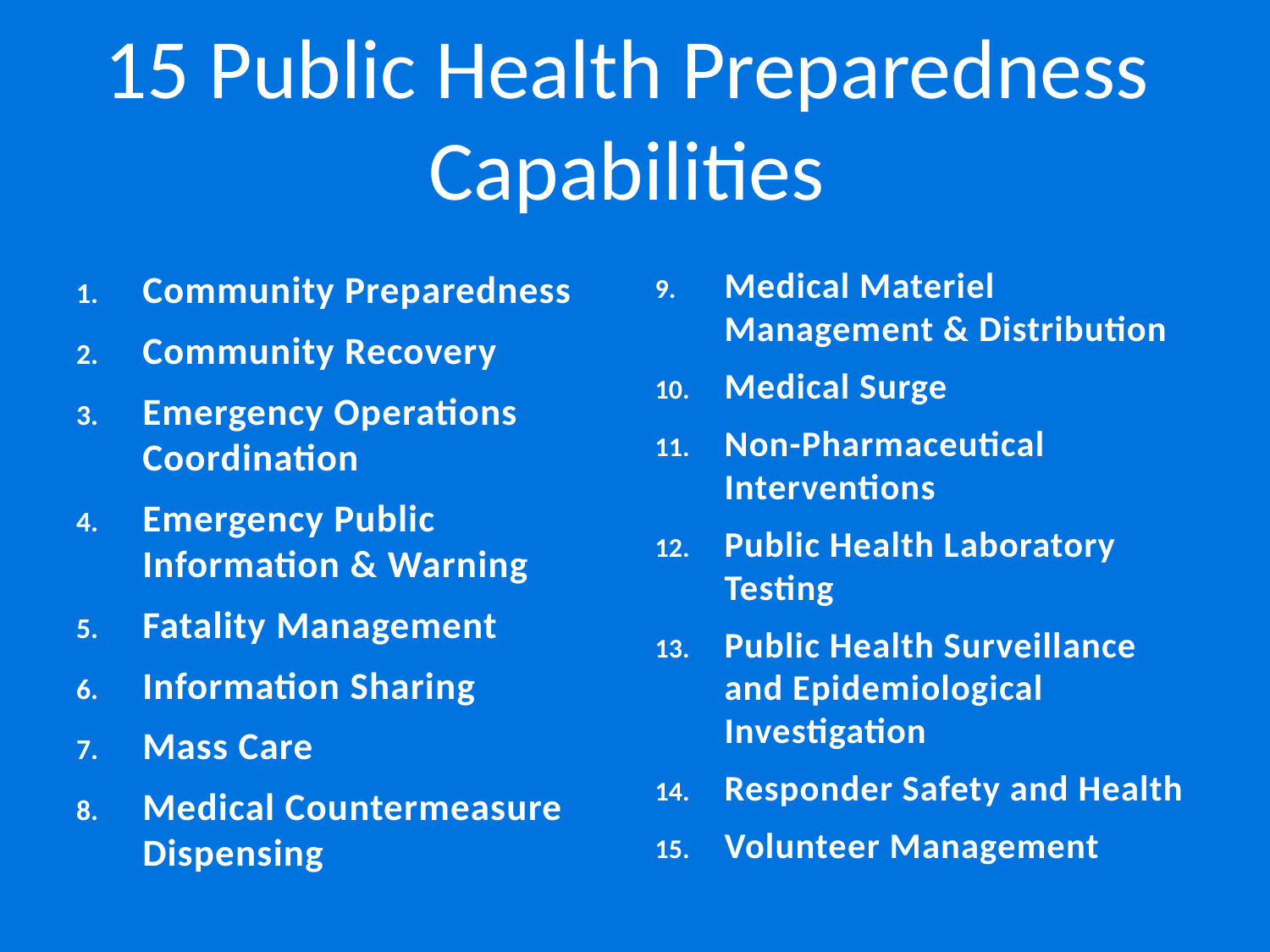

# 15 Public Health Preparedness Capabilities
Medical Materiel Management & Distribution
Medical Surge
Non-Pharmaceutical Interventions
Public Health Laboratory Testing
Public Health Surveillance and Epidemiological Investigation
Responder Safety and Health
Volunteer Management
Community Preparedness
Community Recovery
Emergency Operations Coordination
Emergency Public Information & Warning
Fatality Management
Information Sharing
Mass Care
Medical Countermeasure Dispensing